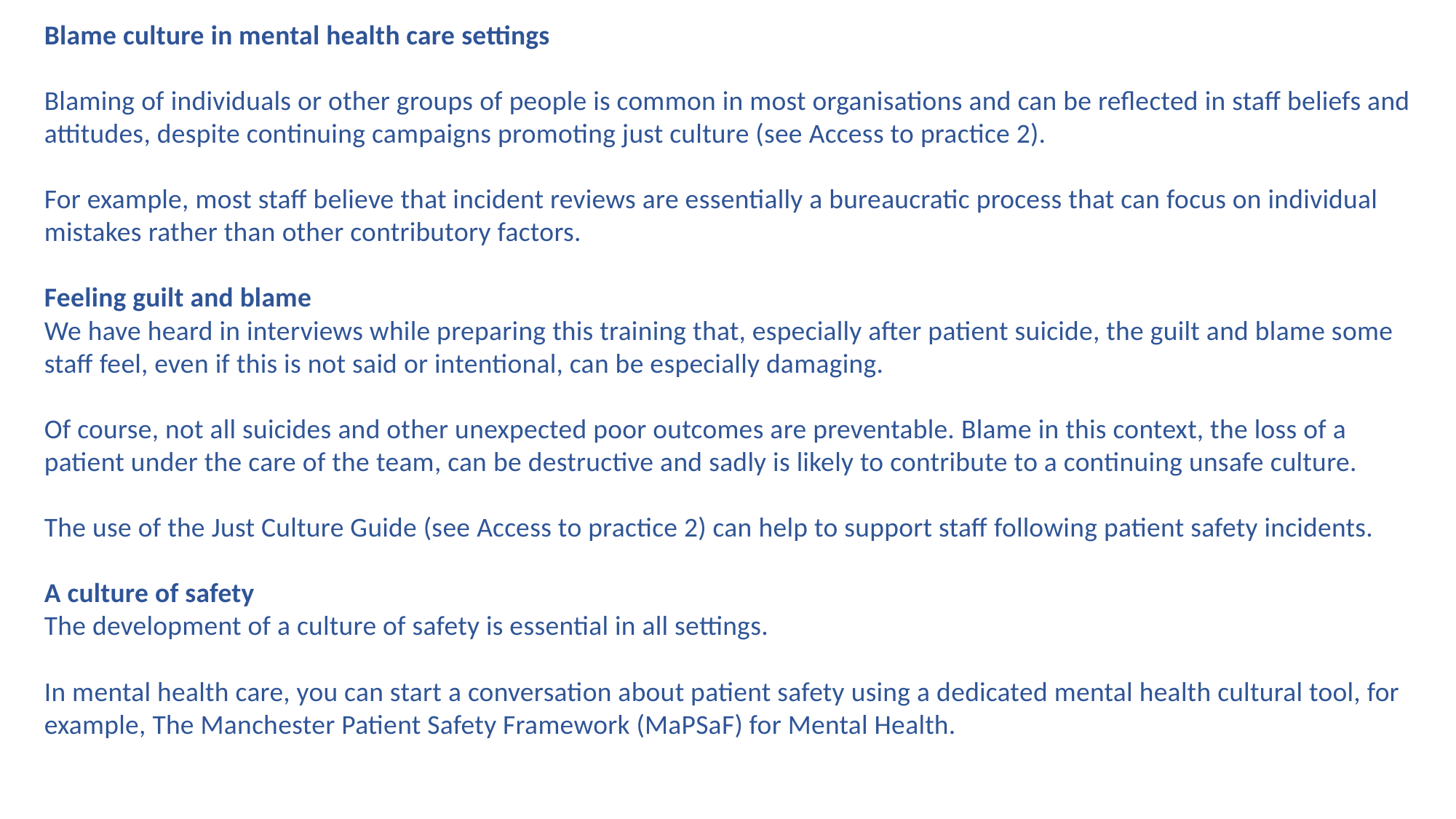

Blame culture in mental health care settings

Blaming of individuals or other groups of people is common in most organisations and can be reflected in staff beliefs and attitudes, despite continuing campaigns promoting just culture (see Access to practice 2).

For example, most staff believe that incident reviews are essentially a bureaucratic process that can focus on individual mistakes rather than other contributory factors.

Feeling guilt and blame
We have heard in interviews while preparing this training that, especially after patient suicide, the guilt and blame some staff feel, even if this is not said or intentional, can be especially damaging.

Of course, not all suicides and other unexpected poor outcomes are preventable. Blame in this context, the loss of a patient under the care of the team, can be destructive and sadly is likely to contribute to a continuing unsafe culture.

The use of the Just Culture Guide (see Access to practice 2) can help to support staff following patient safety incidents.

A culture of safety
The development of a culture of safety is essential in all settings.

In mental health care, you can start a conversation about patient safety using a dedicated mental health cultural tool, for example, The Manchester Patient Safety Framework (MaPSaF) for Mental Health.